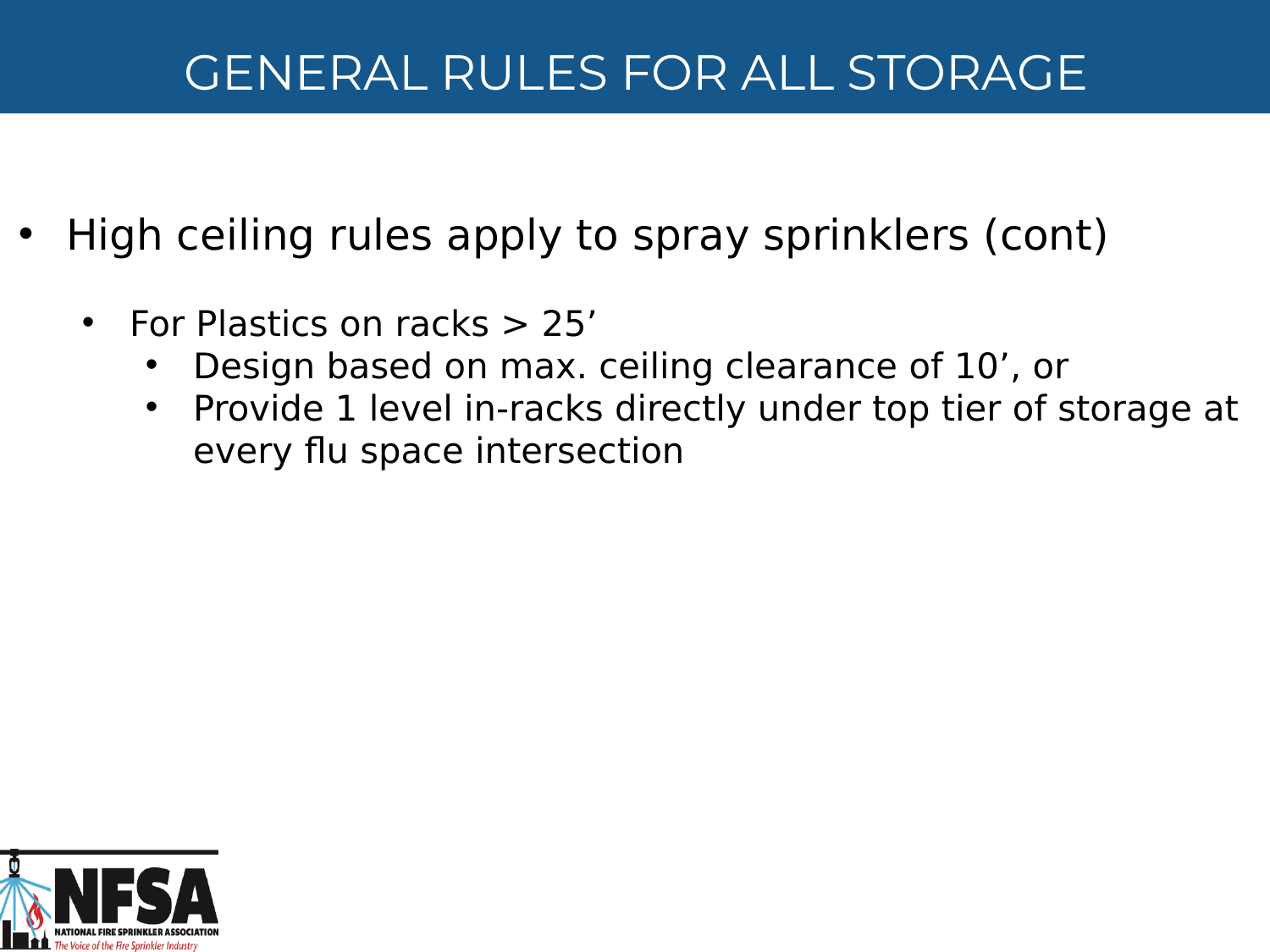

GENERAL RULES FOR ALL STORAGE
High ceiling rules apply to spray sprinklers (cont)

For Plastics on racks > 25’
Design based on max. ceiling clearance of 10’, or
Provide 1 level in-racks directly under top tier of storage at every flu space intersection

66